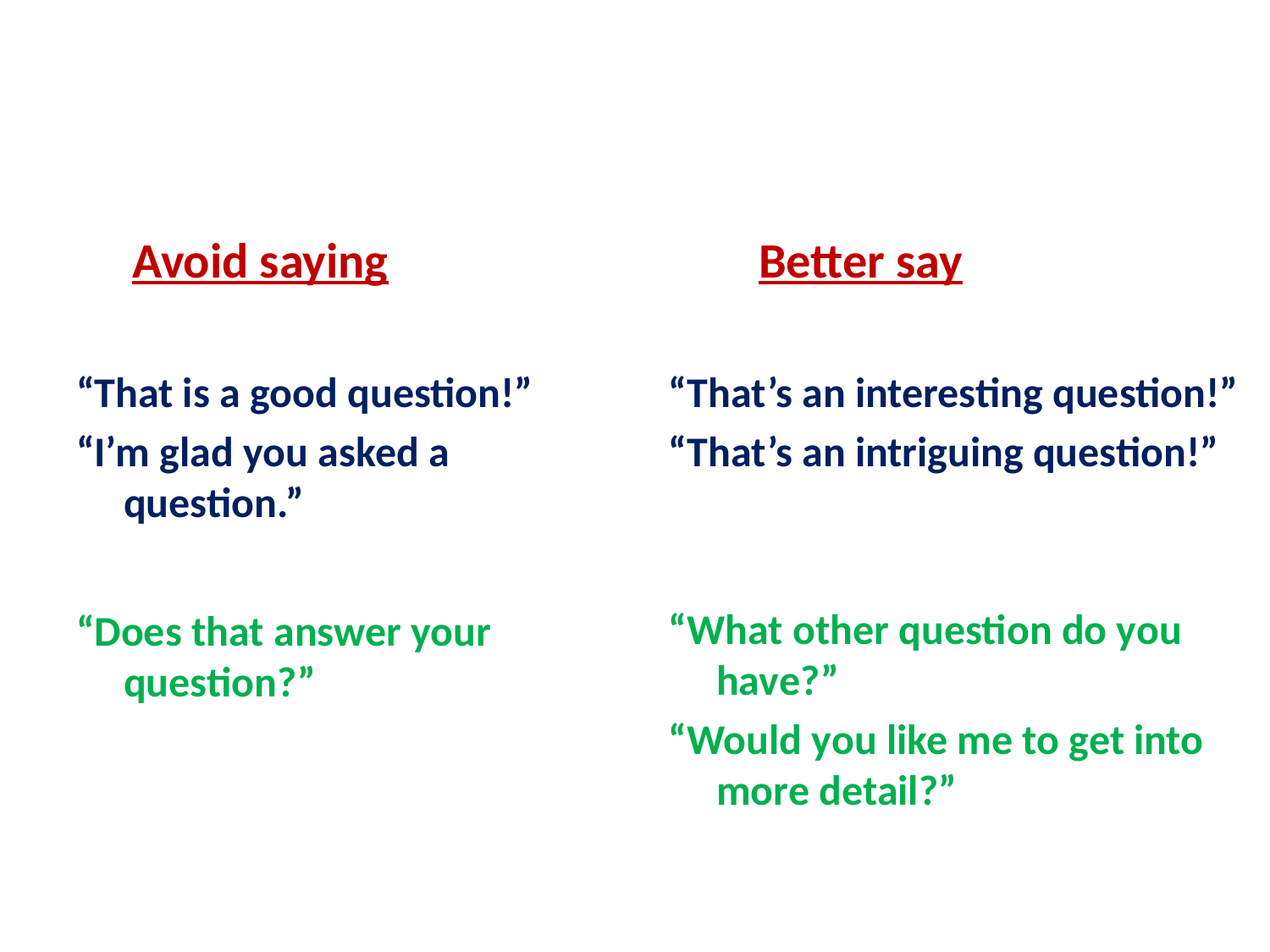

#
     Avoid saying

“That is a good question!”
“I’m glad you asked a question.”

“Does that answer your question?”
        Better say

“That’s an interesting question!”
“That’s an intriguing question!”

“What other question do you have?”
“Would you like me to get into more detail?”